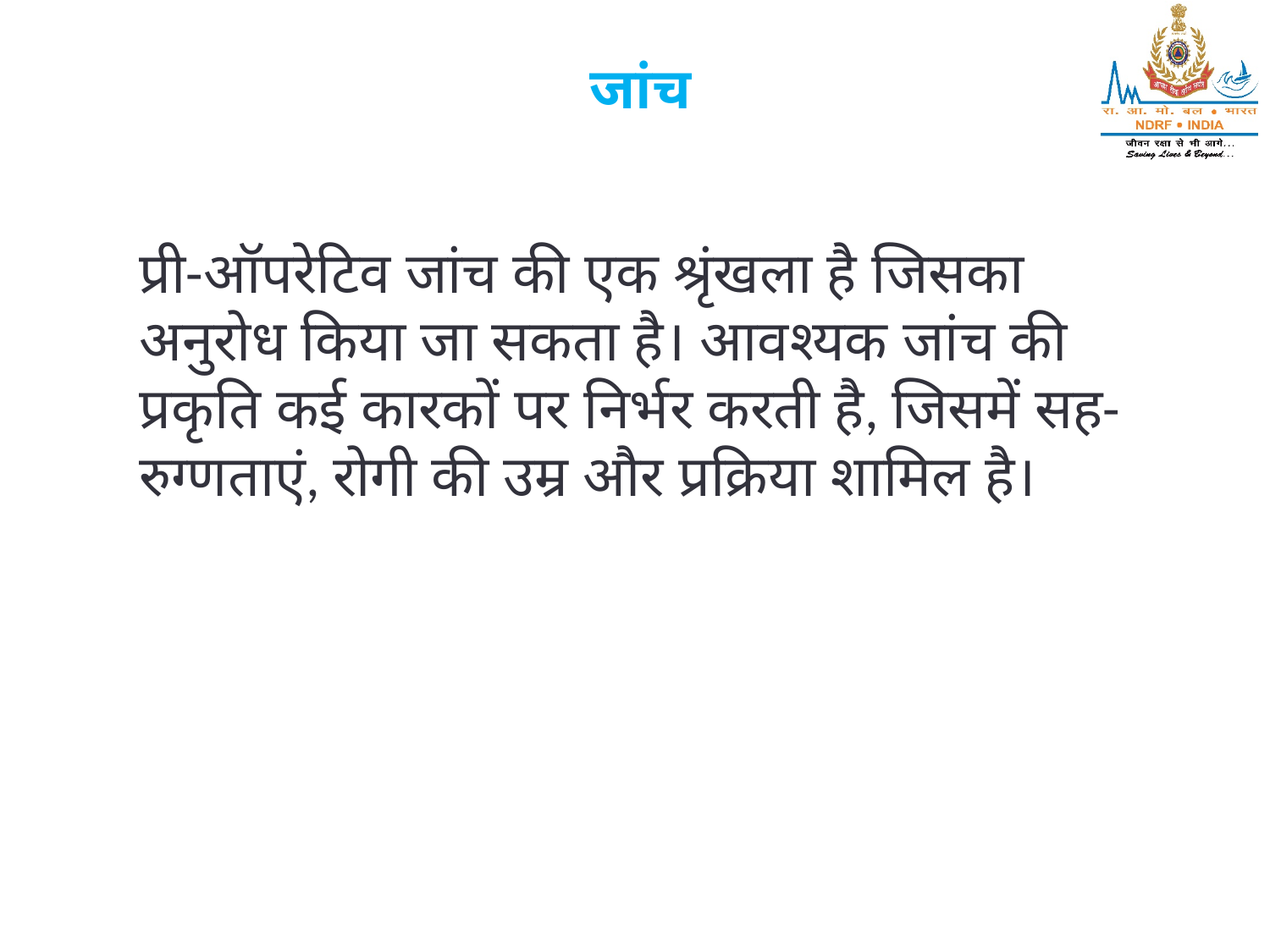

जांच
प्री-ऑपरेटिव जांच की एक श्रृंखला है जिसका अनुरोध किया जा सकता है। आवश्यक जांच की प्रकृति कई कारकों पर निर्भर करती है, जिसमें सह-रुग्णताएं, रोगी की उम्र और प्रक्रिया शामिल है।